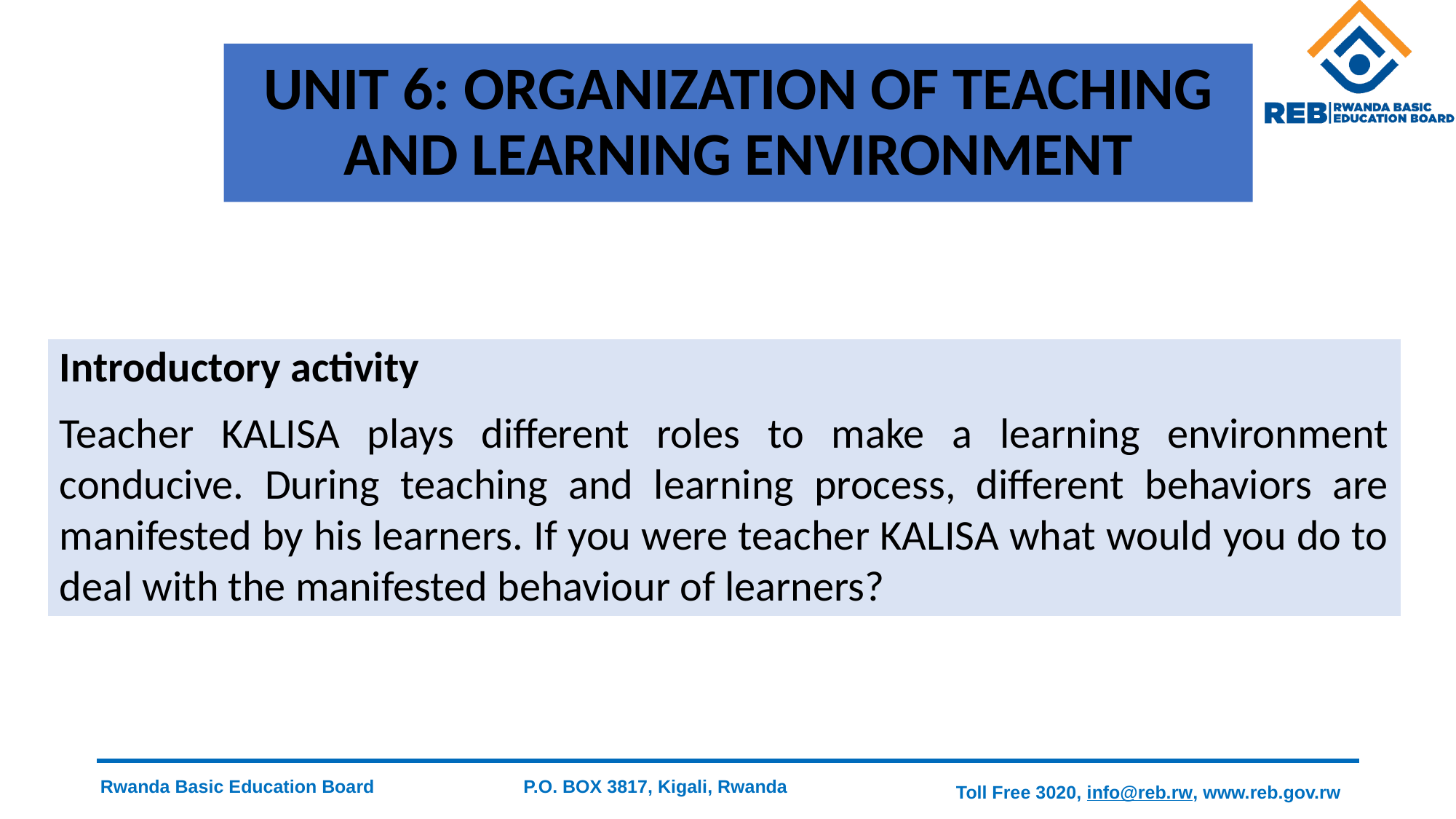

# UNIT 6: ORGANIZATION OF TEACHING AND LEARNING ENVIRONMENT
Introductory activity
Teacher KALISA plays different roles to make a learning environment conducive. During teaching and learning process, different behaviors are manifested by his learners. If you were teacher KALISA what would you do to deal with the manifested behaviour of learners?